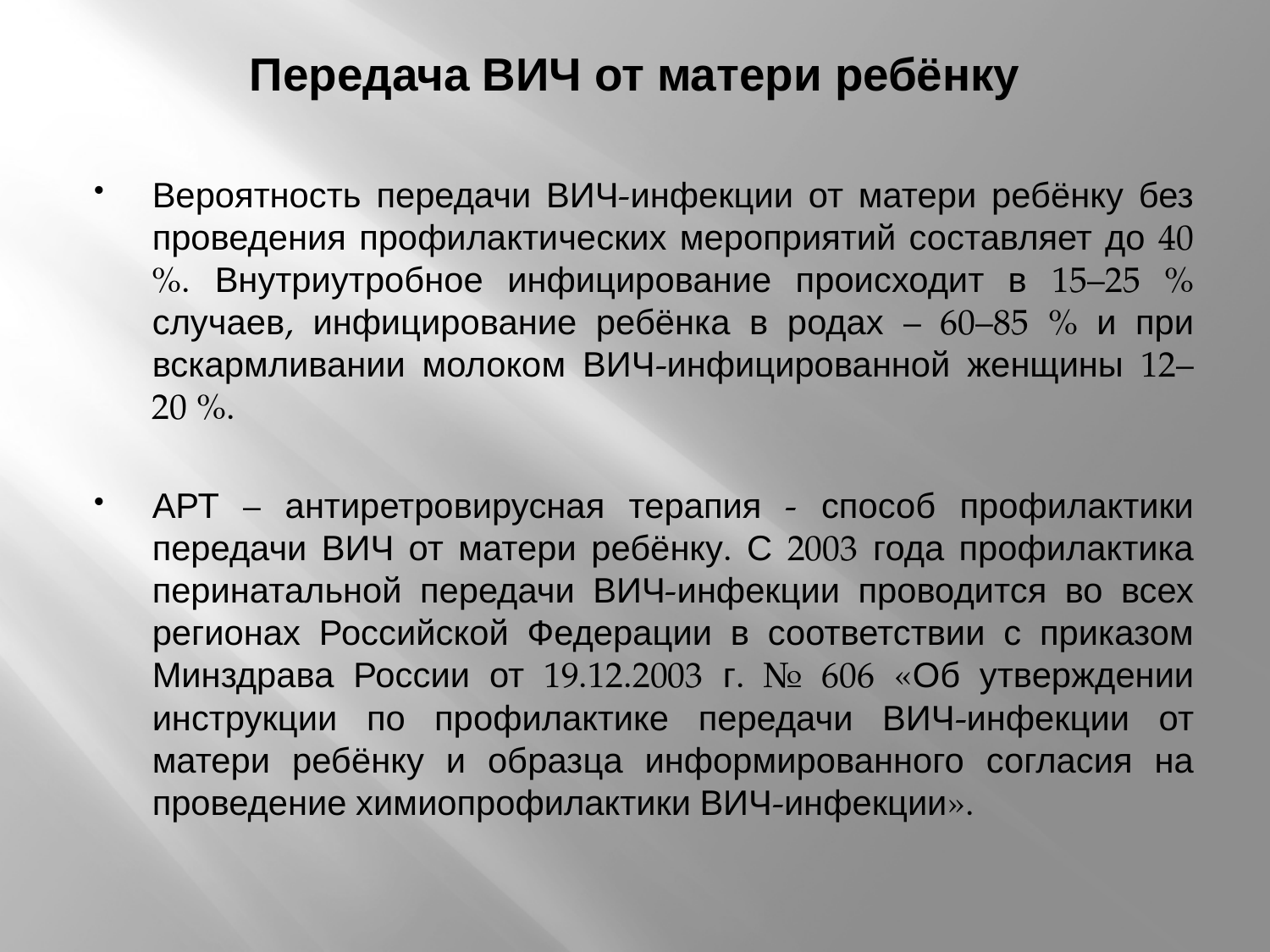

# Передача ВИЧ от матери ребёнку
Вероятность передачи ВИЧ-инфекции от матери ребёнку без проведения профилактических мероприятий составляет до 40 %. Внутриутробное инфицирование происходит в 15–25 % случаев, инфицирование ребёнка в родах – 60–85 % и при вскармливании молоком ВИЧ-инфицированной женщины 12–20 %.

АРТ – антиретровирусная терапия - способ профилактики передачи ВИЧ от матери ребёнку. С 2003 года профилактика перинатальной передачи ВИЧ-инфекции проводится во всех регионах Российской Федерации в соответствии с приказом Минздрава России от 19.12.2003 г. № 606 «Об утверждении инструкции по профилактике передачи ВИЧ-инфекции от матери ребёнку и образца информированного согласия на проведение химиопрофилактики ВИЧ-инфекции».